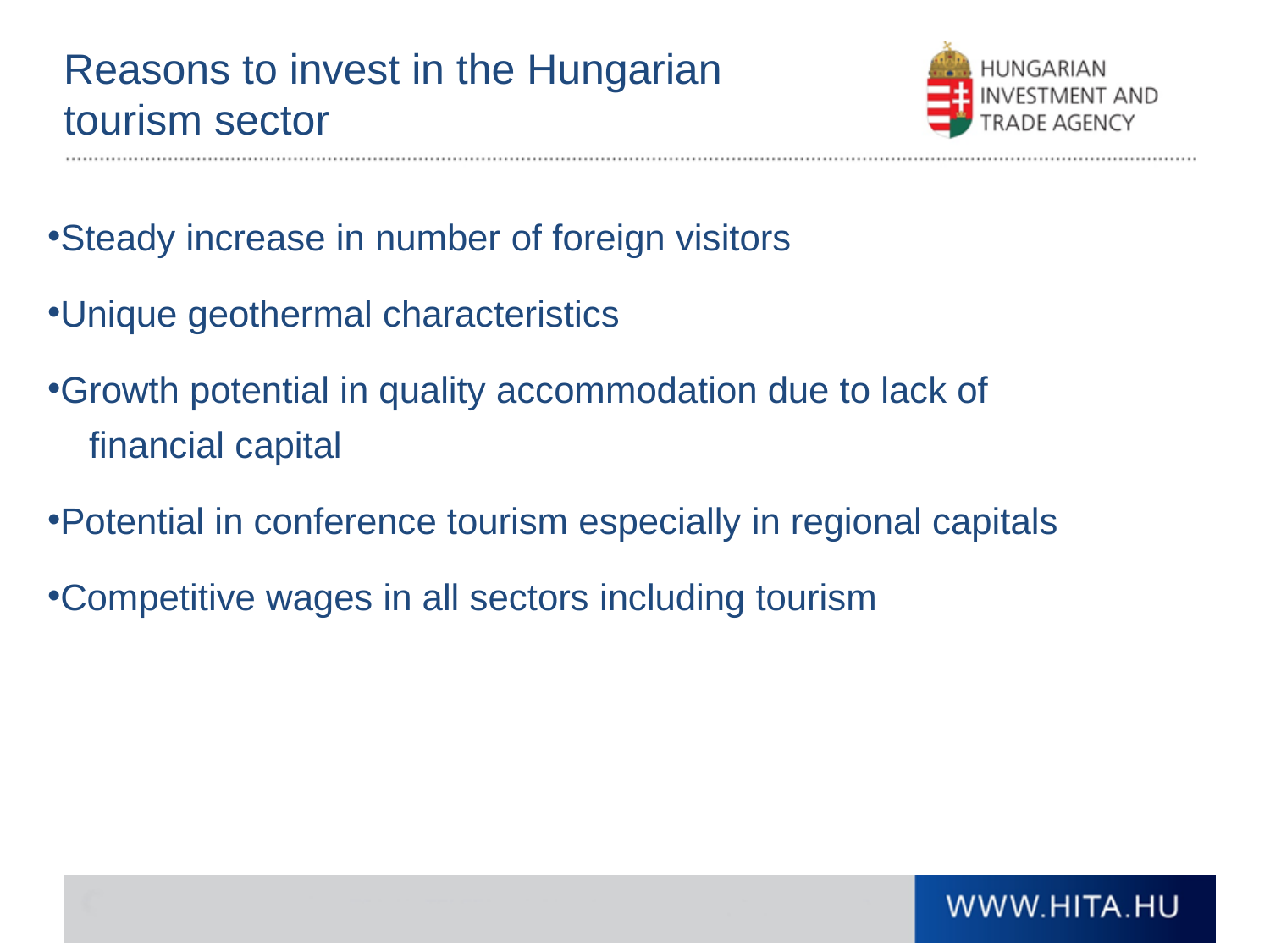

Reasons to invest in the Hungarian
tourism sector
Steady increase in number of foreign visitors
Unique geothermal characteristics
Growth potential in quality accommodation due to lack of
    financial capital
Potential in conference tourism especially in regional capitals
Competitive wages in all sectors including tourism